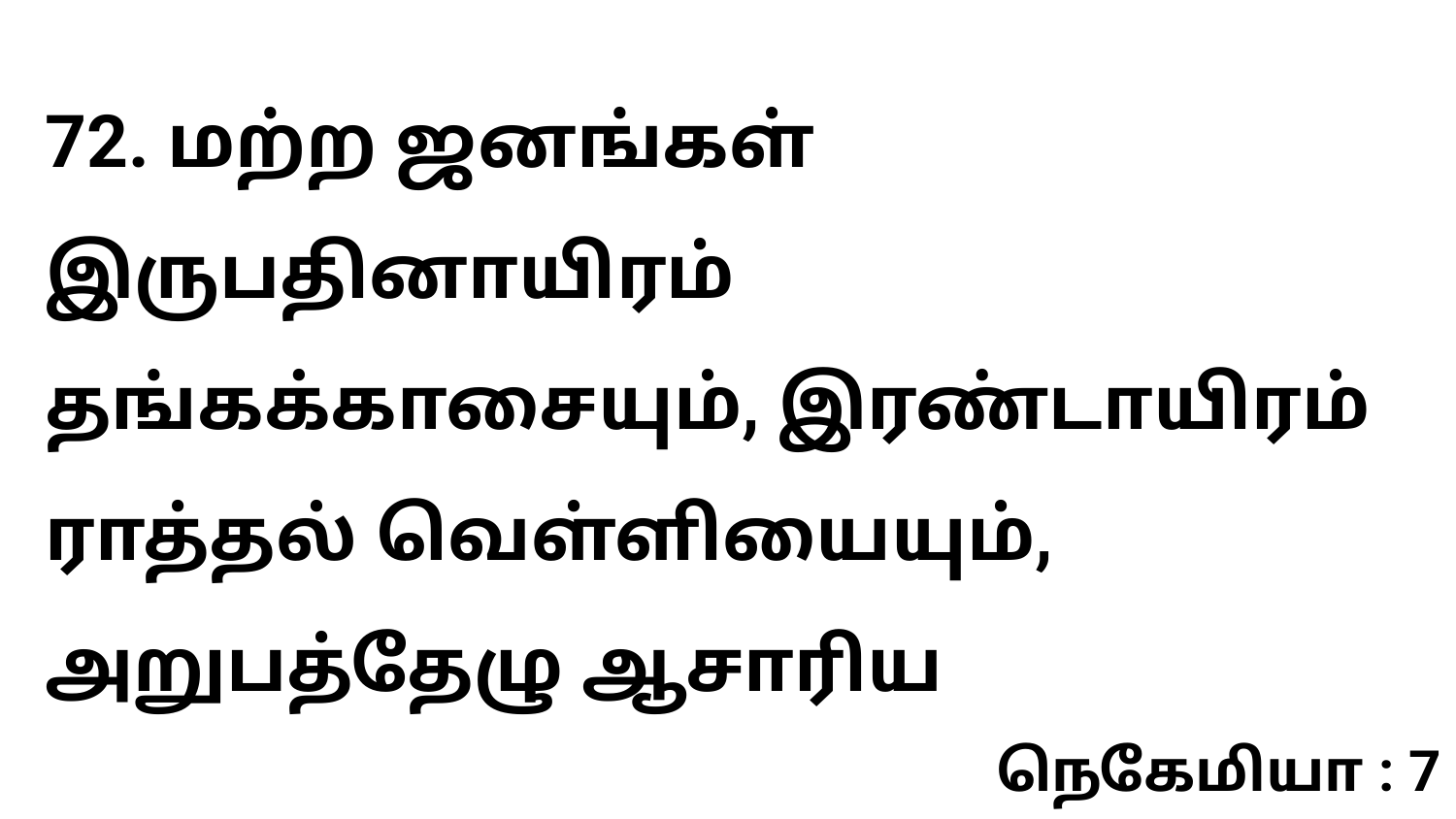

72. மற்ற ஜனங்கள் இருபதினாயிரம் தங்கக்காசையும், இரண்டாயிரம் ராத்தல் வெள்ளியையும், அறுபத்தேழு ஆசாரிய
நெகேமியா : 7